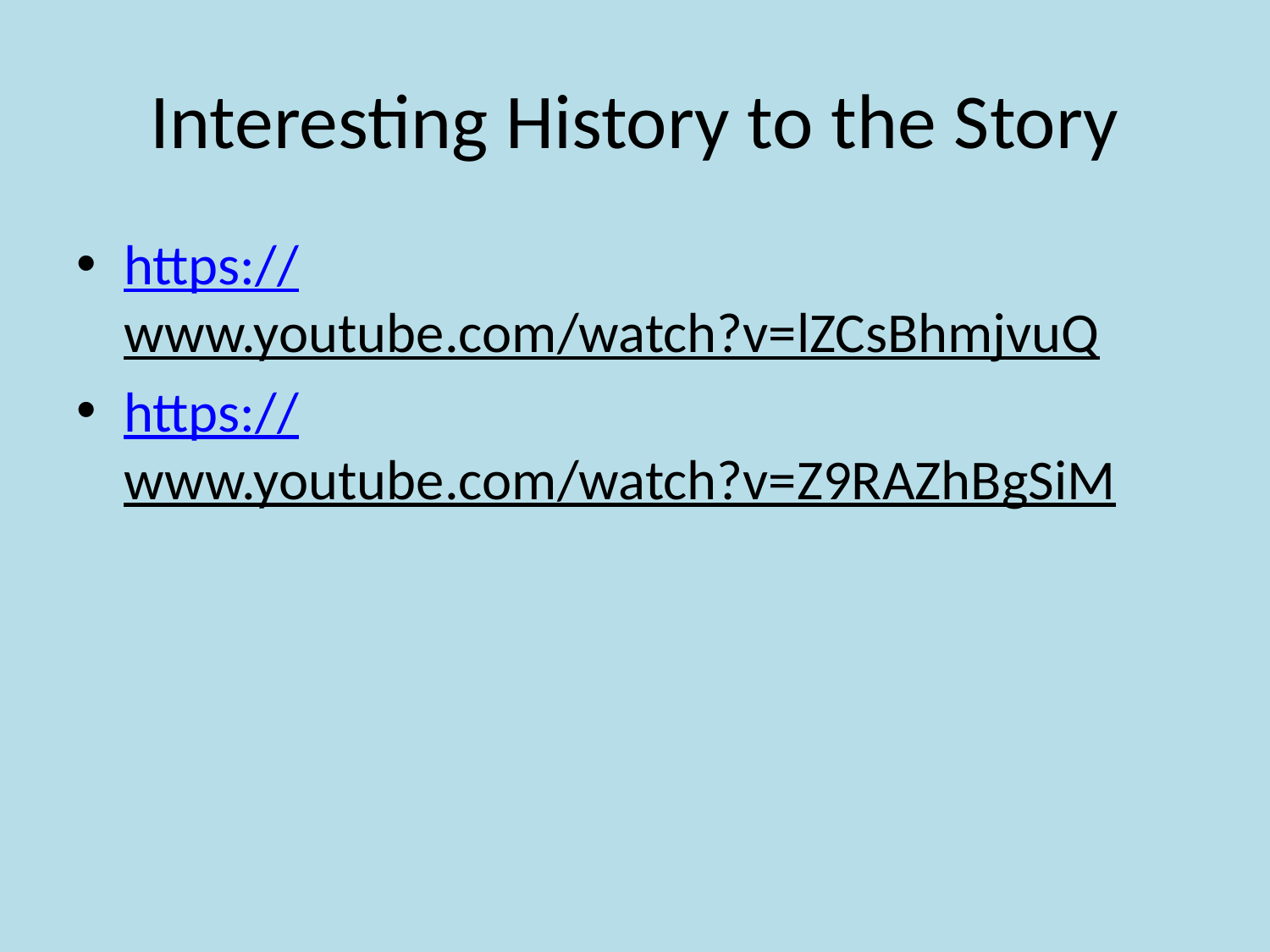

# Interesting History to the Story
https://www.youtube.com/watch?v=lZCsBhmjvuQ
https://www.youtube.com/watch?v=Z9RAZhBgSiM